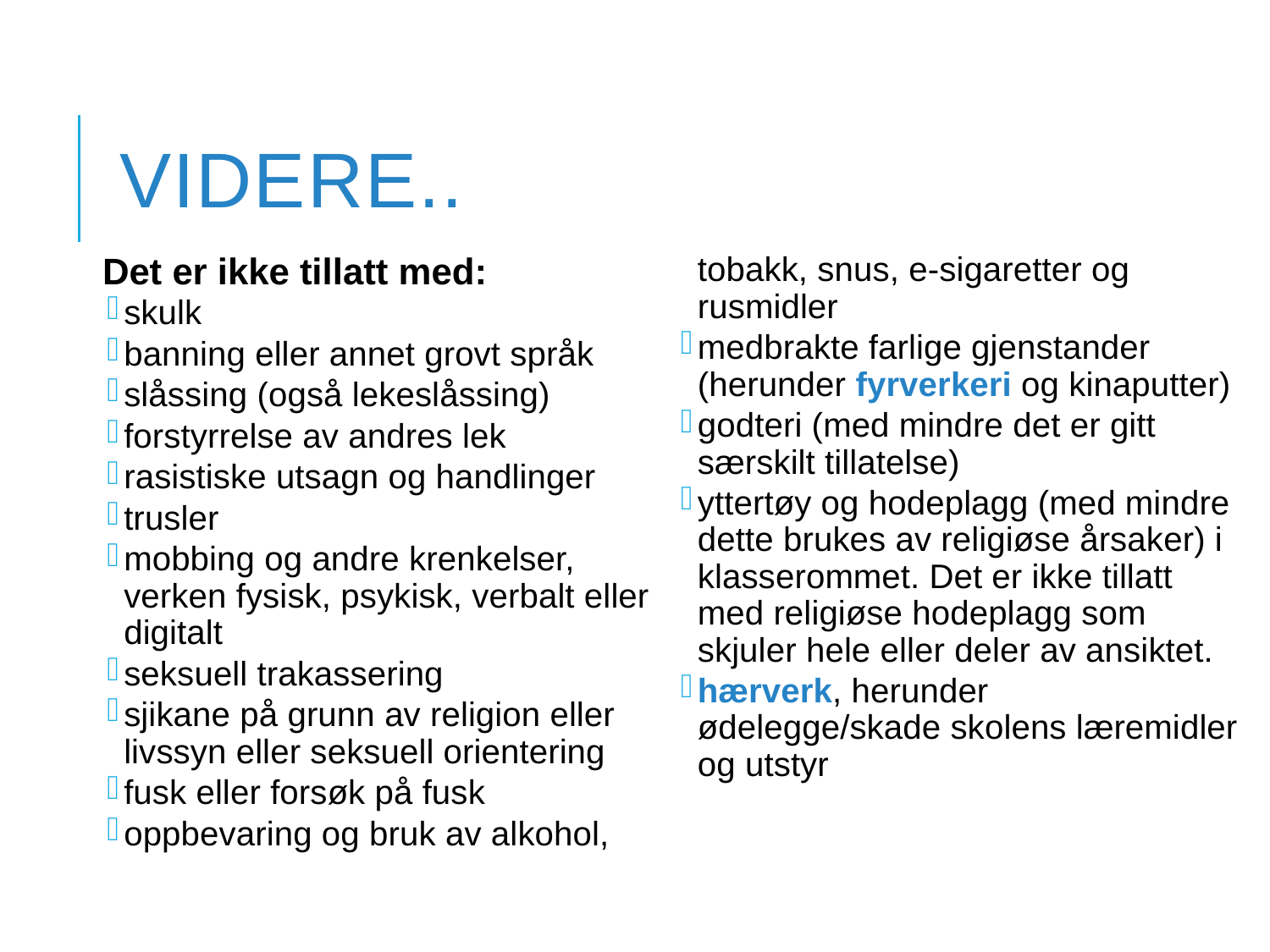

# Videre..
Det er ikke tillatt med:
skulk
banning eller annet grovt språk
slåssing (også lekeslåssing)
forstyrrelse av andres lek
rasistiske utsagn og handlinger
trusler
mobbing og andre krenkelser, verken fysisk, psykisk, verbalt eller digitalt
seksuell trakassering
sjikane på grunn av religion eller livssyn eller seksuell orientering
fusk eller forsøk på fusk
oppbevaring og bruk av alkohol, tobakk, snus, e-sigaretter og rusmidler
medbrakte farlige gjenstander (herunder fyrverkeri og kinaputter)
godteri (med mindre det er gitt særskilt tillatelse)
yttertøy og hodeplagg (med mindre dette brukes av religiøse årsaker) i klasserommet. Det er ikke tillatt med religiøse hodeplagg som skjuler hele eller deler av ansiktet.
hærverk, herunder ødelegge/skade skolens læremidler og utstyr